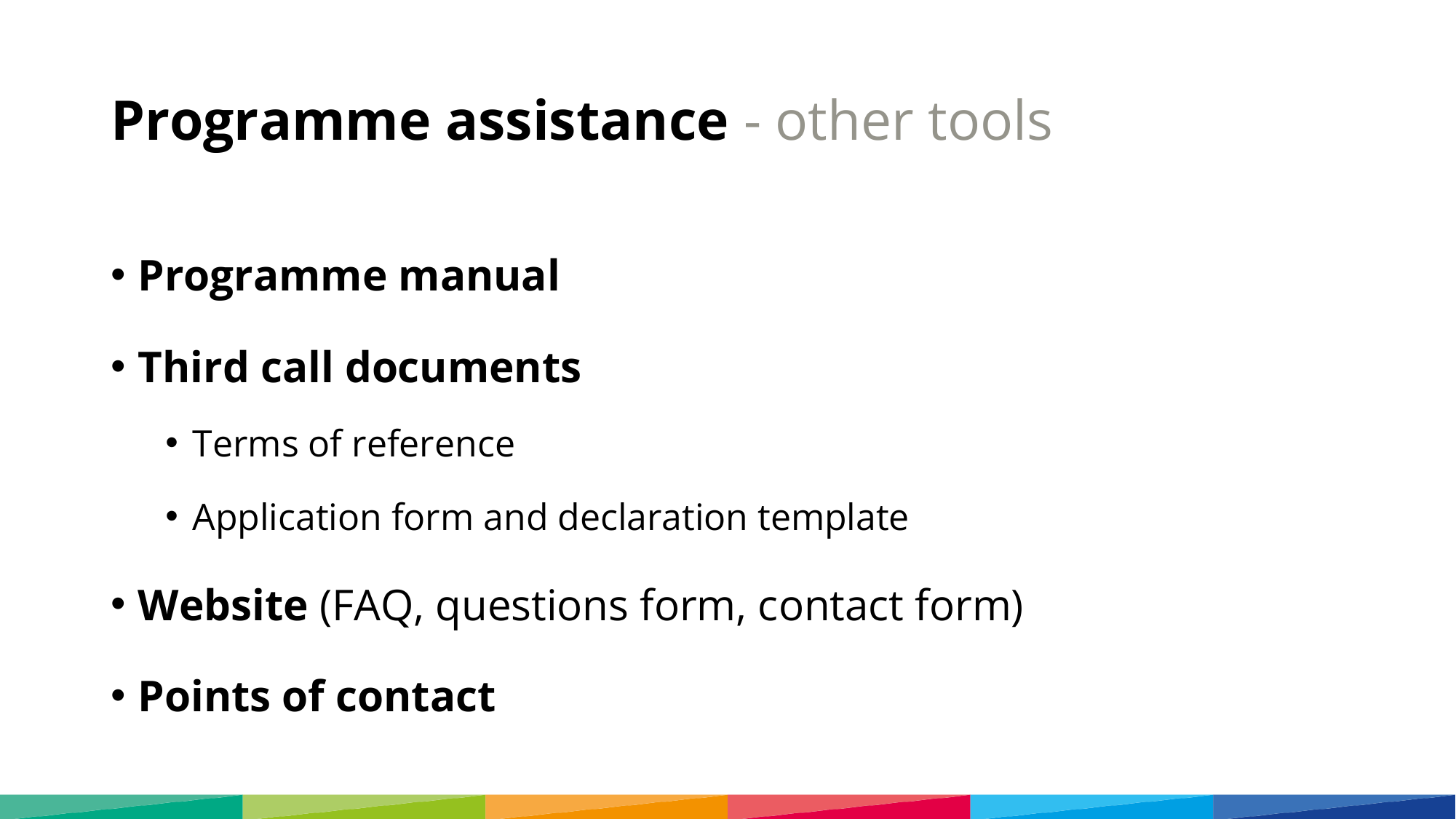

# Programme assistance - other tools
Programme manual
Third call documents
Terms of reference
Application form and declaration template
Website (FAQ, questions form, contact form)
Points of contact